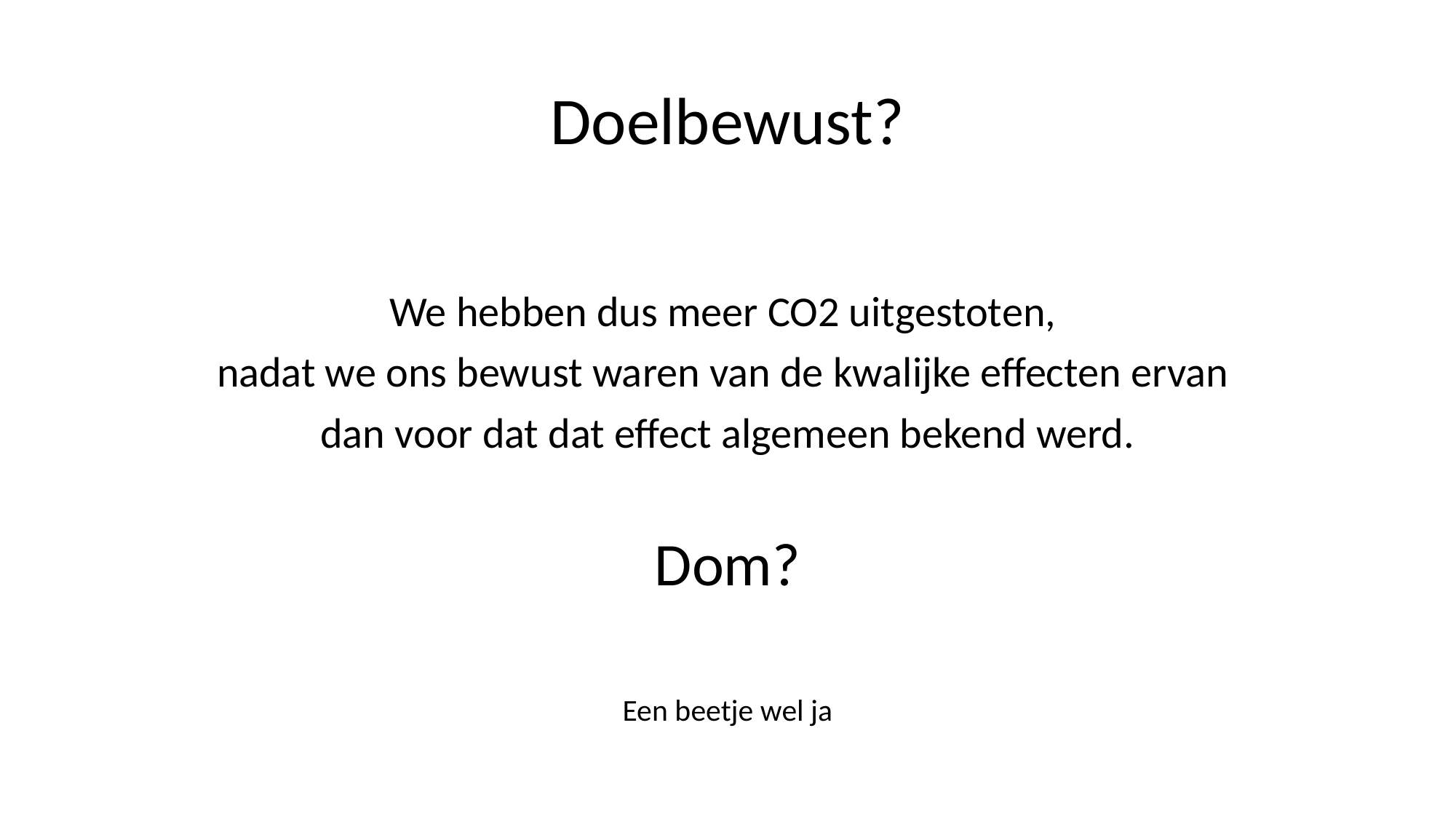

# Doelbewust?

We hebben dus meer CO2 uitgestoten,
nadat we ons bewust waren van de kwalijke effecten ervan
dan voor dat dat effect algemeen bekend werd.

Dom?

Een beetje wel ja